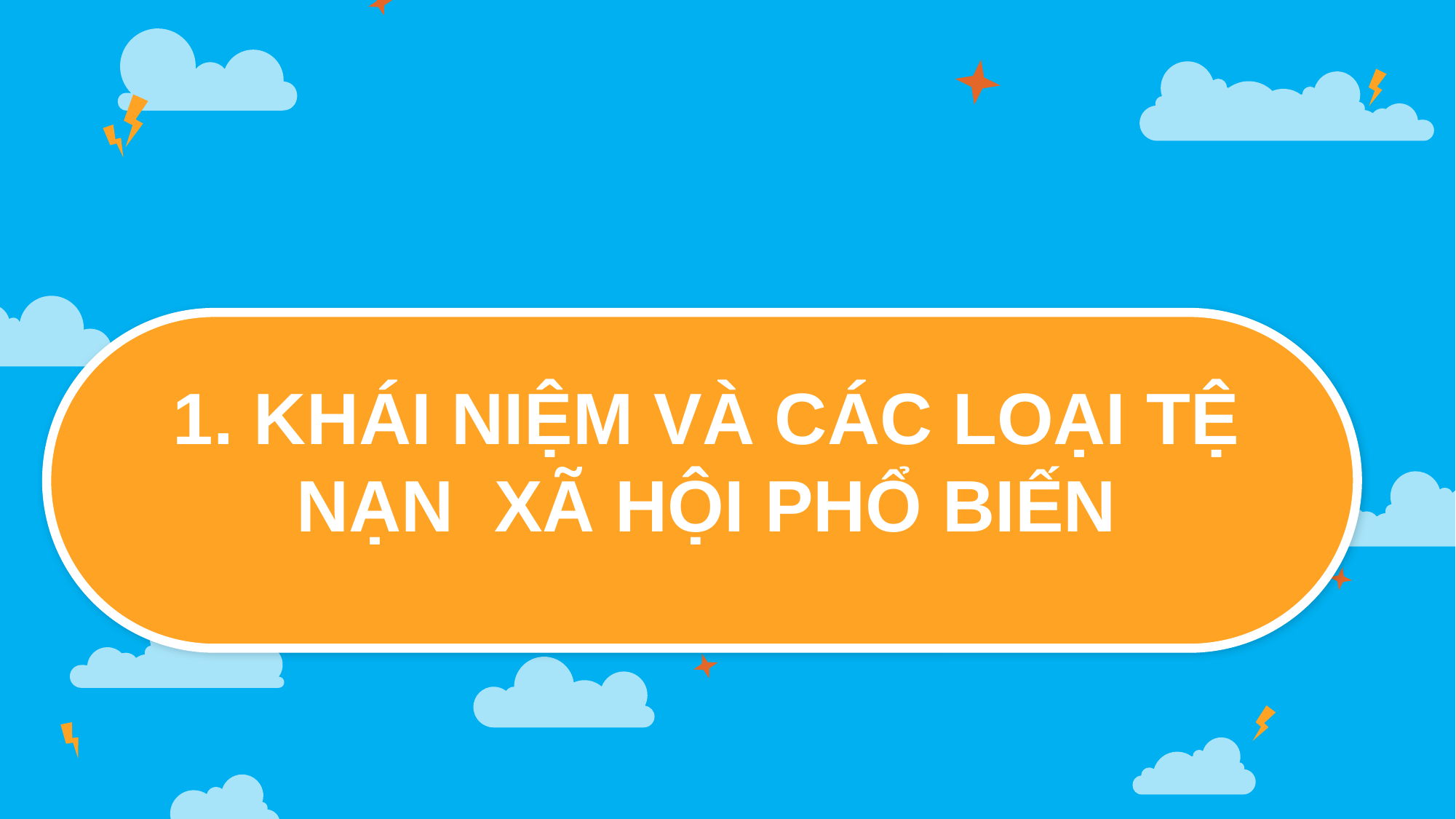

# 1. KHÁI NIỆM VÀ CÁC LOẠI TỆ NẠN  XÃ HỘI PHỔ BIẾN